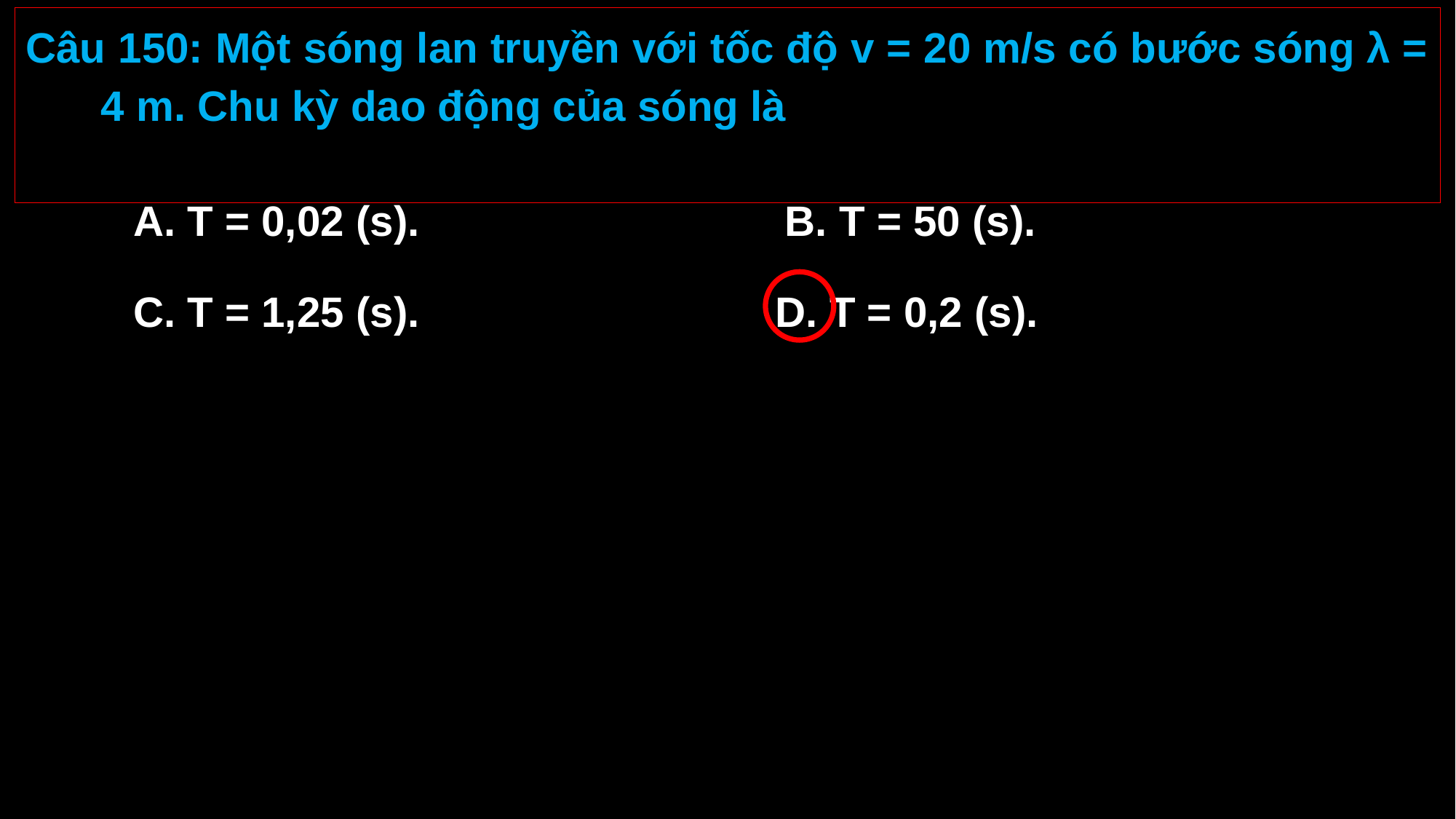

Câu 150: Một sóng lan truyền với tốc độ v = 20 m/s có bước sóng λ = 4 m. Chu kỳ dao động của sóng là

A. T = 0,02 (s).
B. T = 50 (s).

C. T = 1,25 (s).
D. T = 0,2 (s).